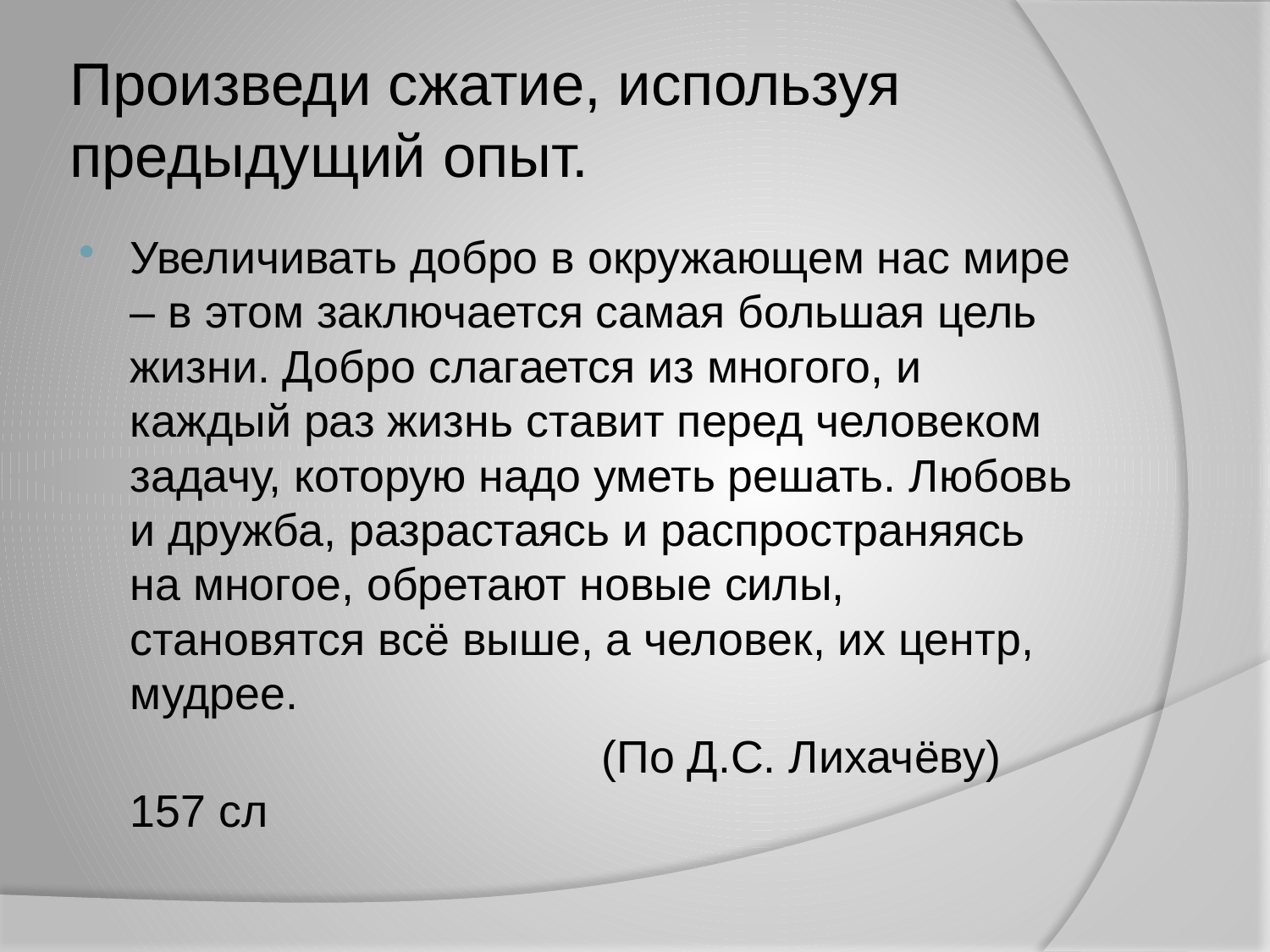

# Произведи сжатие, используя предыдущий опыт.
Увеличивать добро в окружающем нас мире – в этом заключается самая большая цель жизни. Добро слагается из многого, и каждый раз жизнь ставит перед человеком задачу, которую надо уметь решать. Любовь и дружба, разрастаясь и распространяясь на многое, обретают новые силы, становятся всё выше, а человек, их центр, мудрее.
                                         (По Д.С. Лихачёву) 157 сл